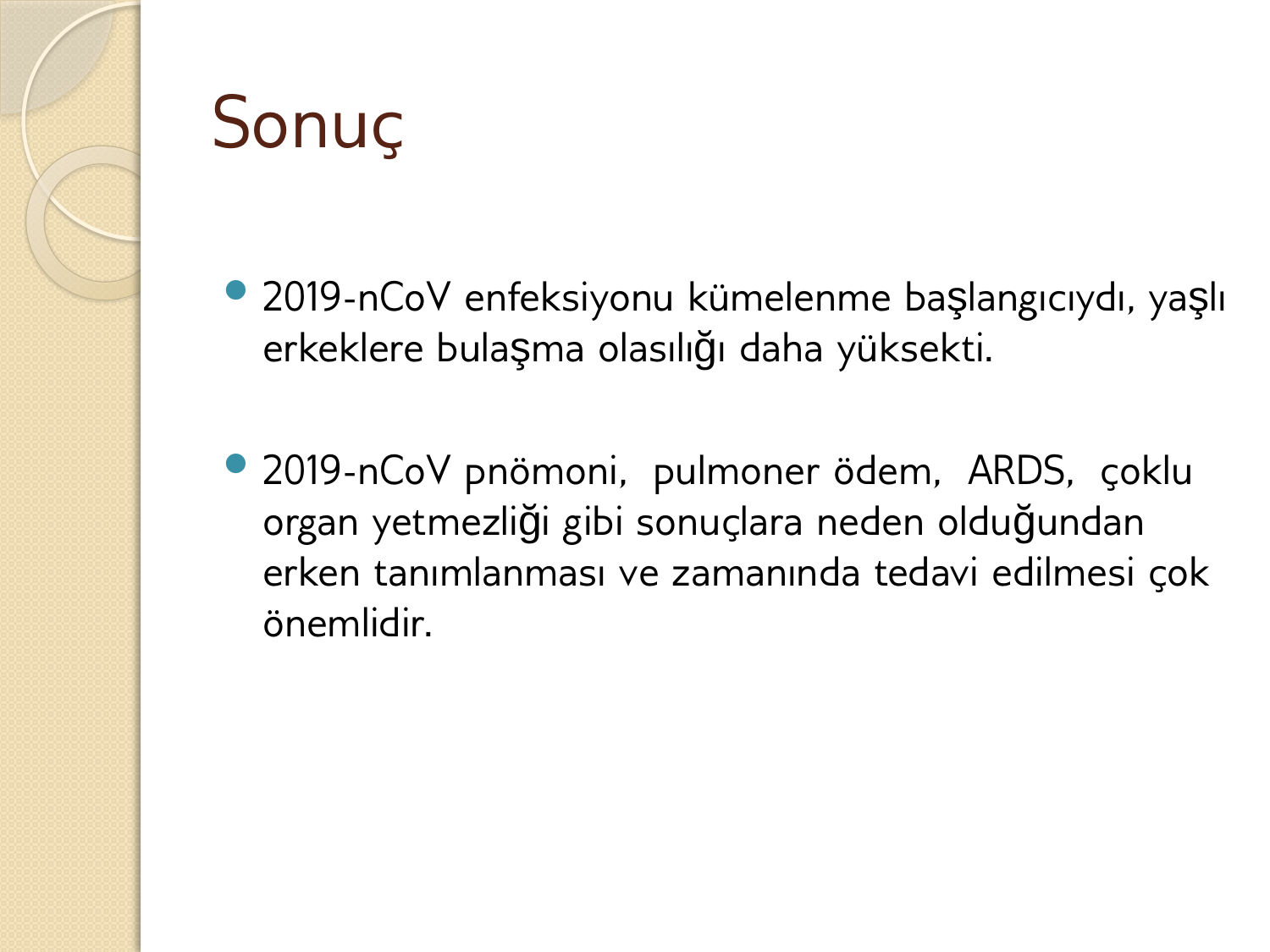

# Sonuç

2019-nCoV enfeksiyonu kümelenme başlangıcıydı, yaşlı erkeklere bulaşma olasılığı daha yüksekti.

2019-nCoV pnömoni,  pulmoner ödem,  ARDS,  çoklu organ yetmezliği gibi sonuçlara neden olduğundan erken tanımlanması ve zamanında tedavi edilmesi çok önemlidir.